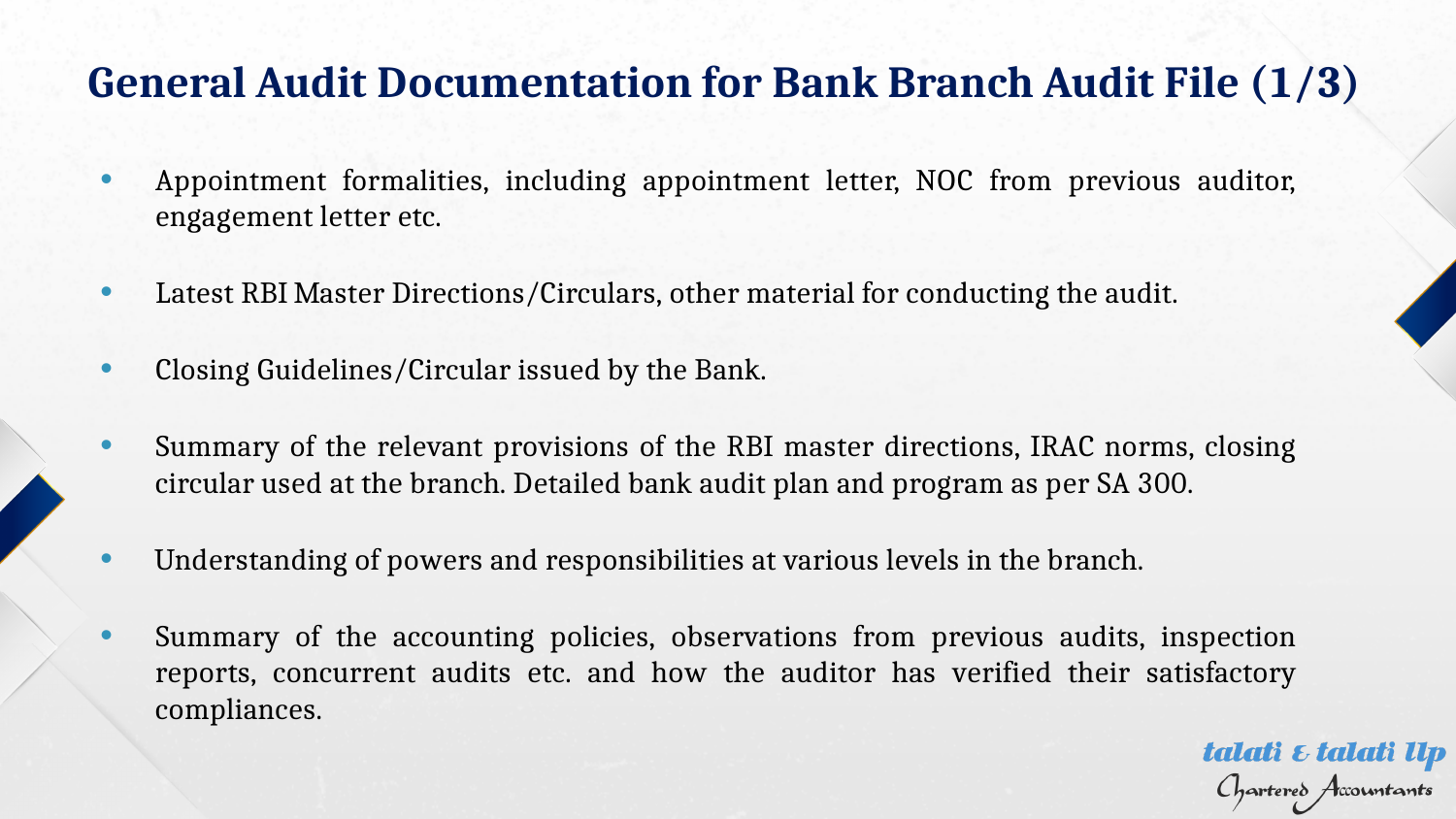

# General Audit Documentation for Bank Branch Audit File (1/3)
Appointment formalities, including appointment letter, NOC from previous auditor, engagement letter etc.
Latest RBI Master Directions/Circulars, other material for conducting the audit.
Closing Guidelines/Circular issued by the Bank.
Summary of the relevant provisions of the RBI master directions, IRAC norms, closing circular used at the branch. Detailed bank audit plan and program as per SA 300.
Understanding of powers and responsibilities at various levels in the branch.
Summary of the accounting policies, observations from previous audits, inspection reports, concurrent audits etc. and how the auditor has verified their satisfactory compliances.